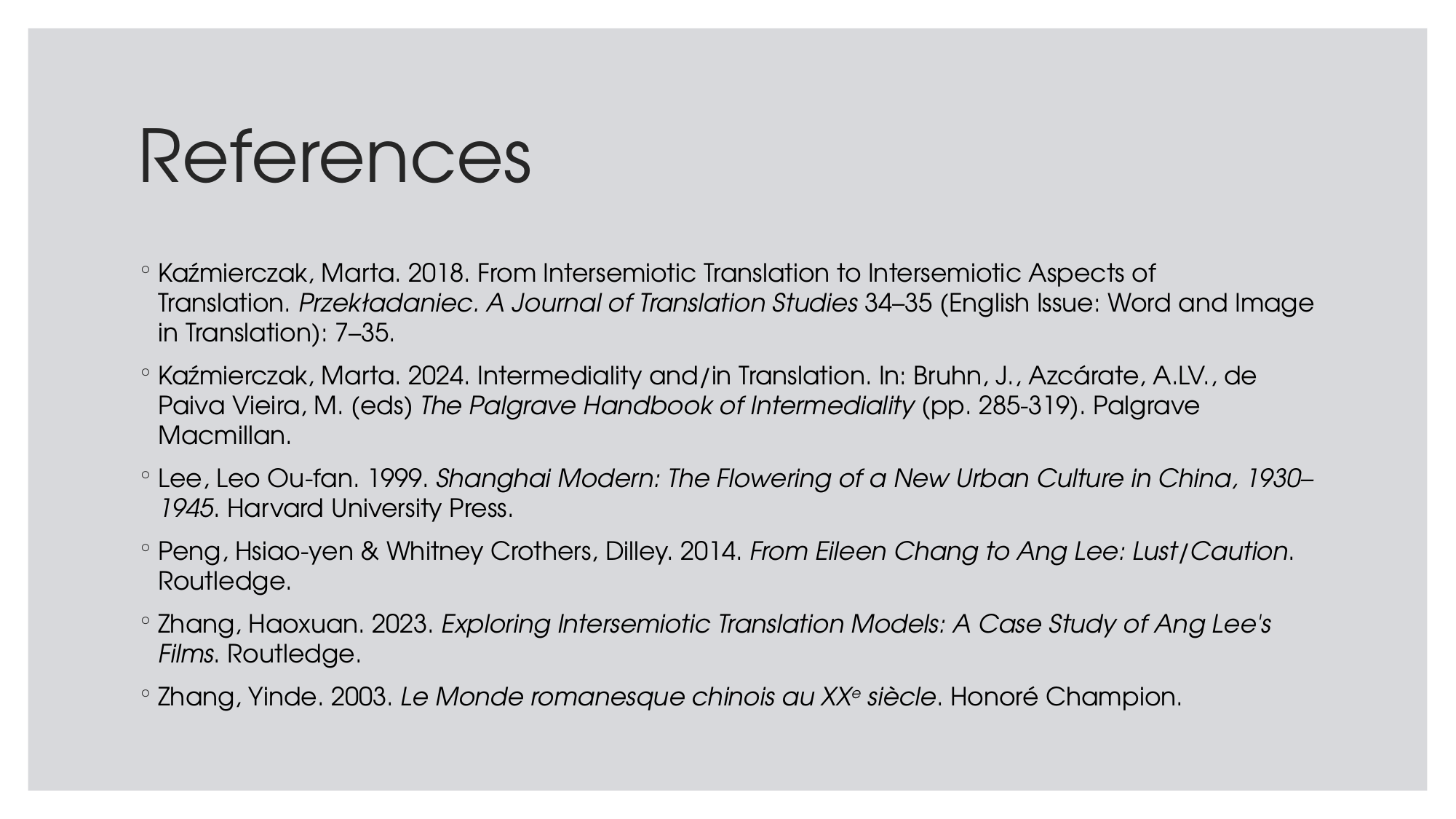

# References
Kaźmierczak, Marta. 2018. From Intersemiotic Translation to Intersemiotic Aspects of Translation. Przekładaniec. A Journal of Translation Studies 34–35 (English Issue: Word and Image in Translation): 7–35.
Kaźmierczak, Marta. 2024. Intermediality and/in Translation. In: Bruhn, J., Azcárate, A.LV., de Paiva Vieira, M. (eds) The Palgrave Handbook of Intermediality (pp. 285-319). Palgrave Macmillan.
Lee, Leo Ou-fan. 1999. Shanghai Modern: The Flowering of a New Urban Culture in China, 1930–1945. Harvard University Press.
Peng, Hsiao-yen & Whitney Crothers, Dilley. 2014. From Eileen Chang to Ang Lee: Lust/Caution. Routledge.
Zhang, Haoxuan. 2023. Exploring Intersemiotic Translation Models: A Case Study of Ang Lee's Films. Routledge.
Zhang, Yinde. 2003. Le Monde romanesque chinois au XXe siècle. Honoré Champion.